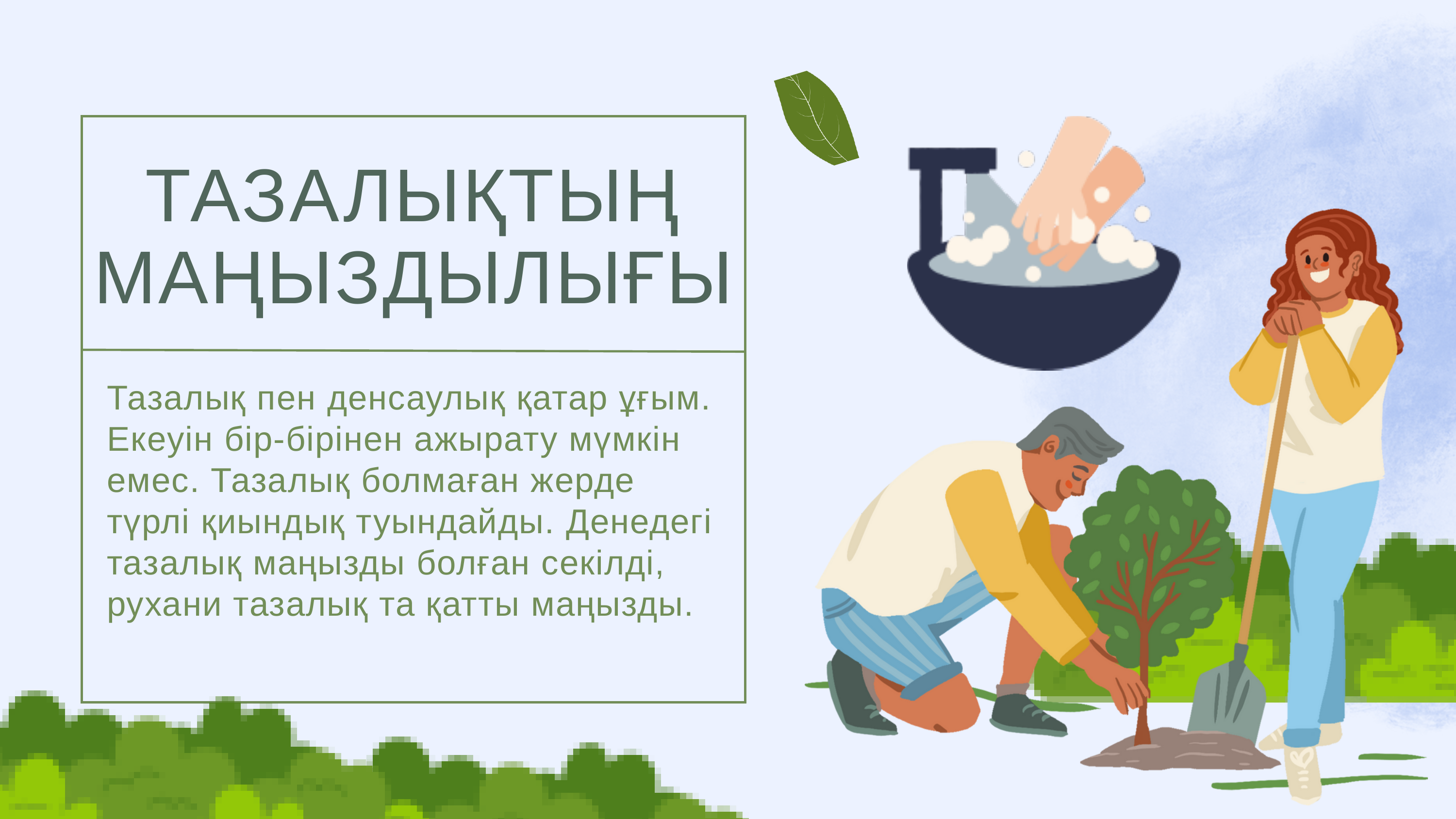

ТАЗАЛЫҚТЫҢ МАҢЫЗДЫЛЫҒЫ

Тазалық пен денсаулық қатар ұғым. Екеуін бір-бірінен ажырату мүмкін емес. Тазалық болмаған жерде түрлі қиындық туындайды. Денедегі тазалық маңызды болған секілді, рухани тазалық та қатты маңызды.